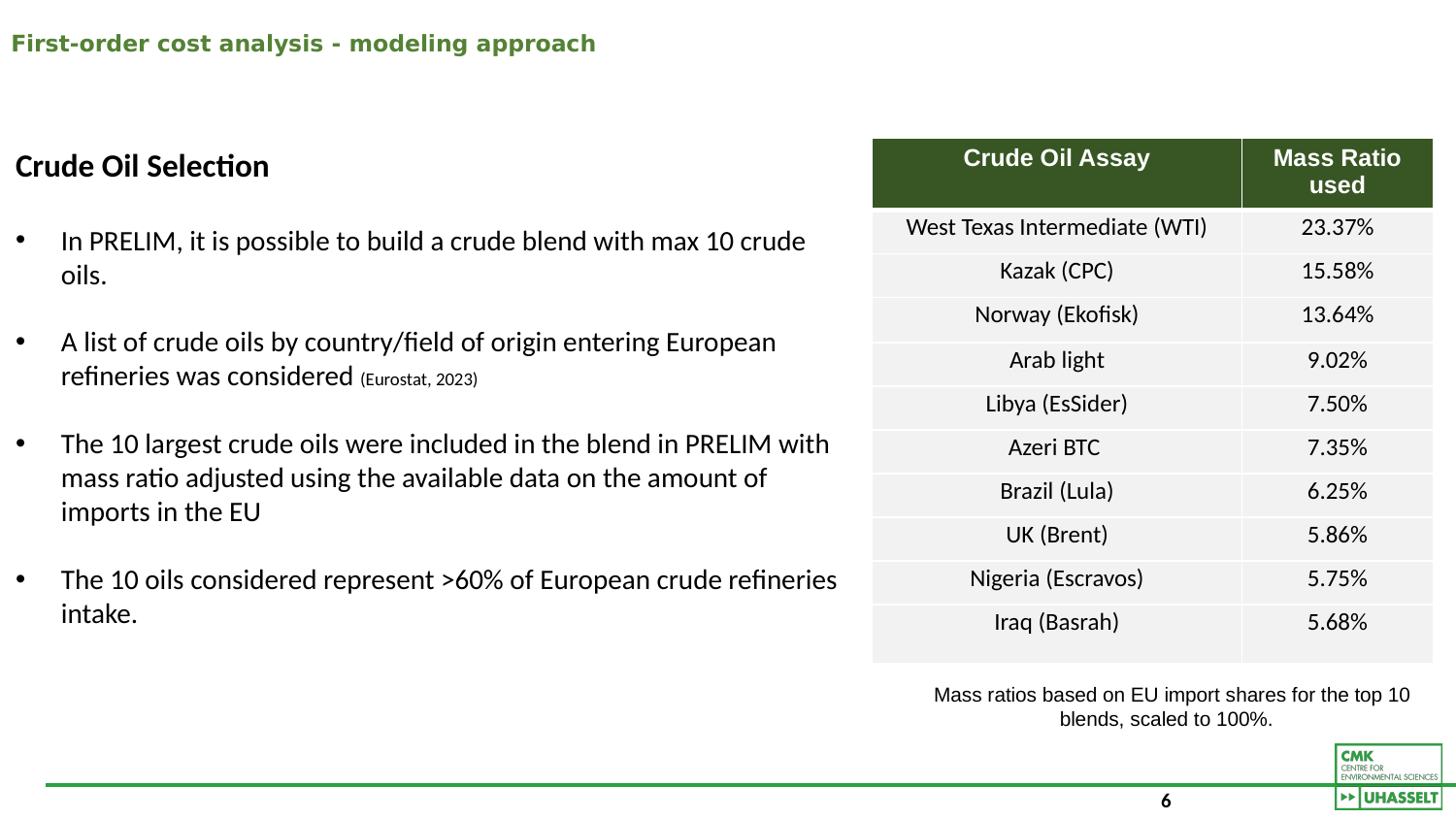

# First-order cost analysis - modeling approach

Crude Oil Selection

In PRELIM, it is possible to build a crude blend with max 10 crude oils.

A list of crude oils by country/field of origin entering European refineries was considered (Eurostat, 2023)

The 10 largest crude oils were included in the blend in PRELIM with mass ratio adjusted using the available data on the amount of imports in the EU

The 10 oils considered represent >60% of European crude refineries intake.
| Crude Oil Assay | Mass Ratio used |
| --- | --- |
| West Texas Intermediate (WTI) | 23.37% |
| Kazak (CPC) | 15.58% |
| Norway (Ekofisk) | 13.64% |
| Arab light | 9.02% |
| Libya (EsSider) | 7.50% |
| Azeri BTC | 7.35% |
| Brazil (Lula) | 6.25% |
| UK (Brent) | 5.86% |
| Nigeria (Escravos) | 5.75% |
| Iraq (Basrah) | 5.68% |
Mass ratios based on EU import shares for the top 10 blends, scaled to 100%.
6